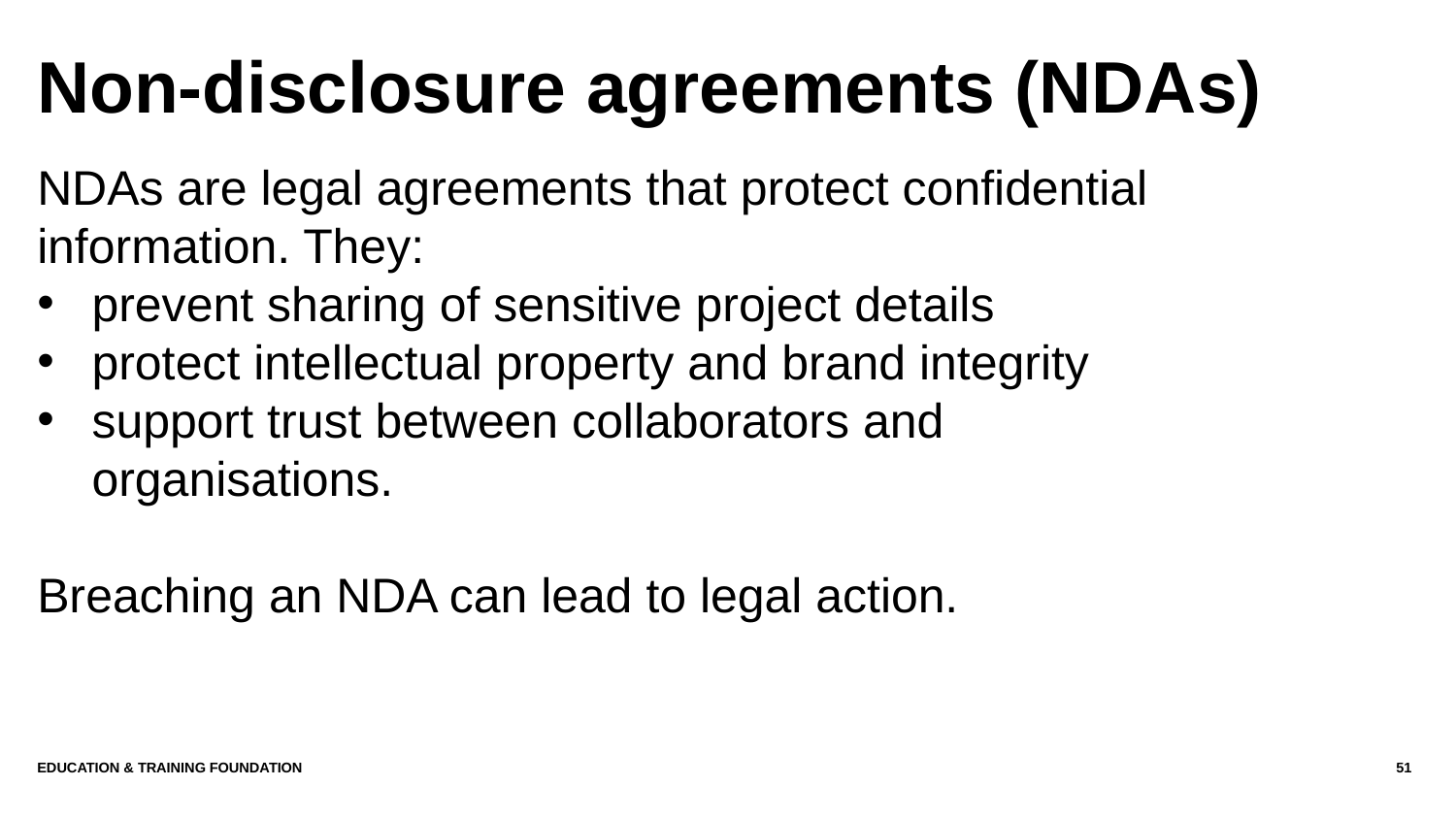

# Non-disclosure agreements (NDAs)
NDAs are legal agreements that protect confidential information. They:
prevent sharing of sensitive project details
protect intellectual property and brand integrity
support trust between collaborators and organisations.

Breaching an NDA can lead to legal action.
Education & Training Foundation
51